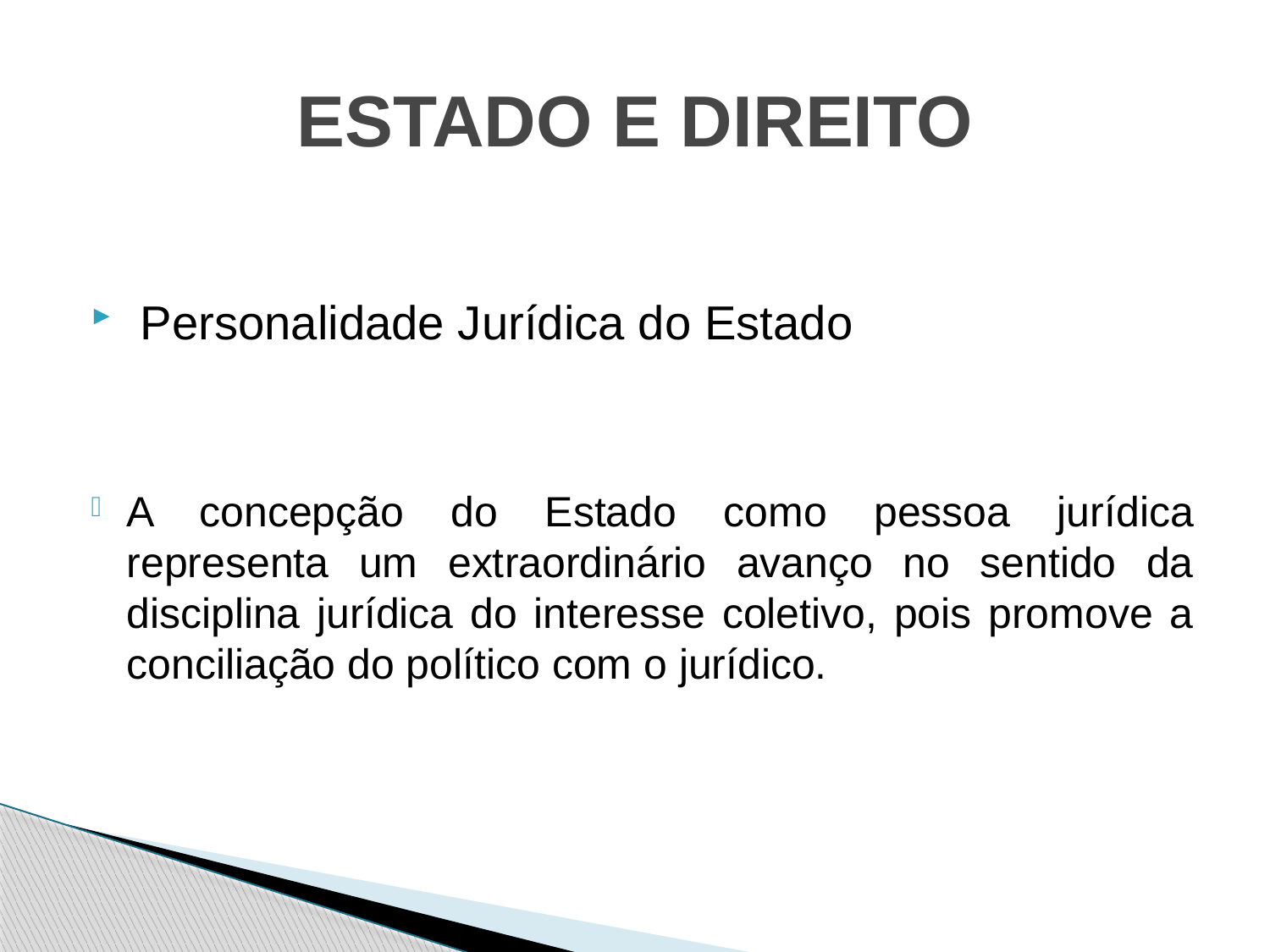

# ESTADO E DIREITO
 Personalidade Jurídica do Estado

A concepção do Estado como pessoa jurídica representa um extraordinário avanço no sentido da disciplina jurídica do interesse coletivo, pois promove a conciliação do político com o jurídico.